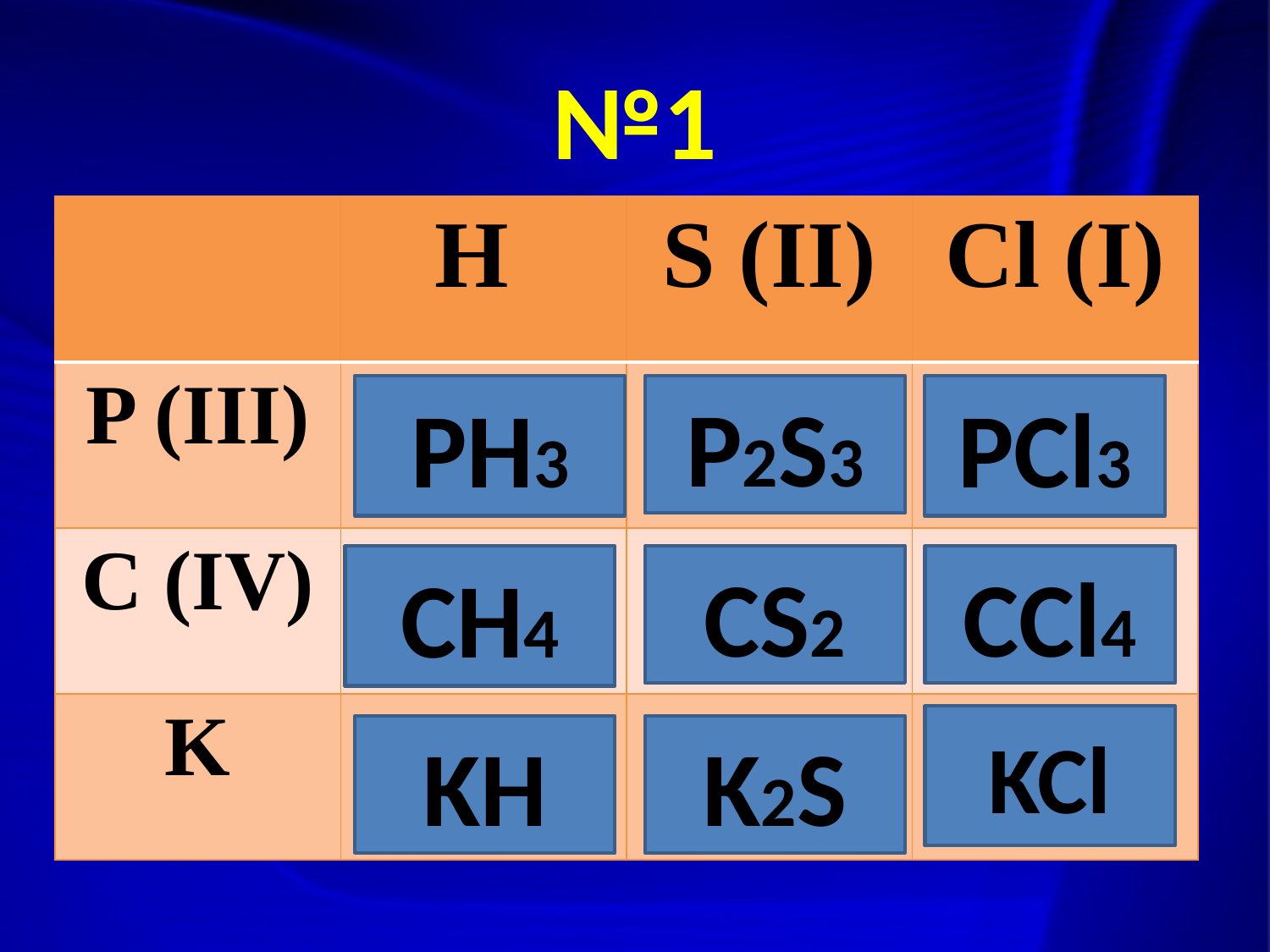

# №1
|  | H | S (II) | Cl (I) |
| --- | --- | --- | --- |
| P (III) |  |  |  |
| C (IV) |  |  |  |
| K |  |  |  |
PH3
P2S3
PCl3
CH4
CS2
CCl4
KCl
KH
K2S